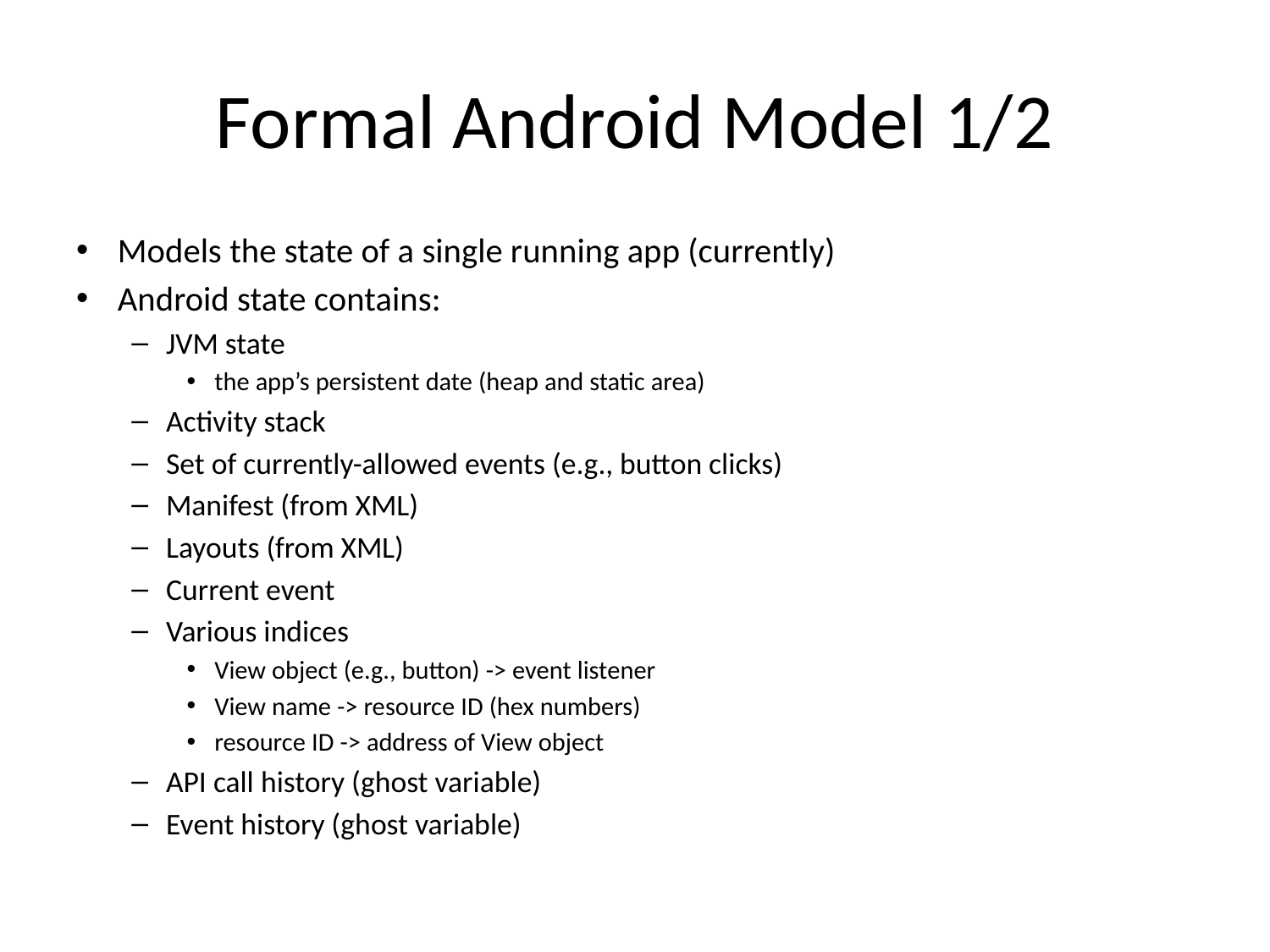

# Formal Android Model 1/2
Models the state of a single running app (currently)
Android state contains:
JVM state
the app’s persistent date (heap and static area)
Activity stack
Set of currently-allowed events (e.g., button clicks)
Manifest (from XML)
Layouts (from XML)
Current event
Various indices
View object (e.g., button) -> event listener
View name -> resource ID (hex numbers)
resource ID -> address of View object
API call history (ghost variable)
Event history (ghost variable)